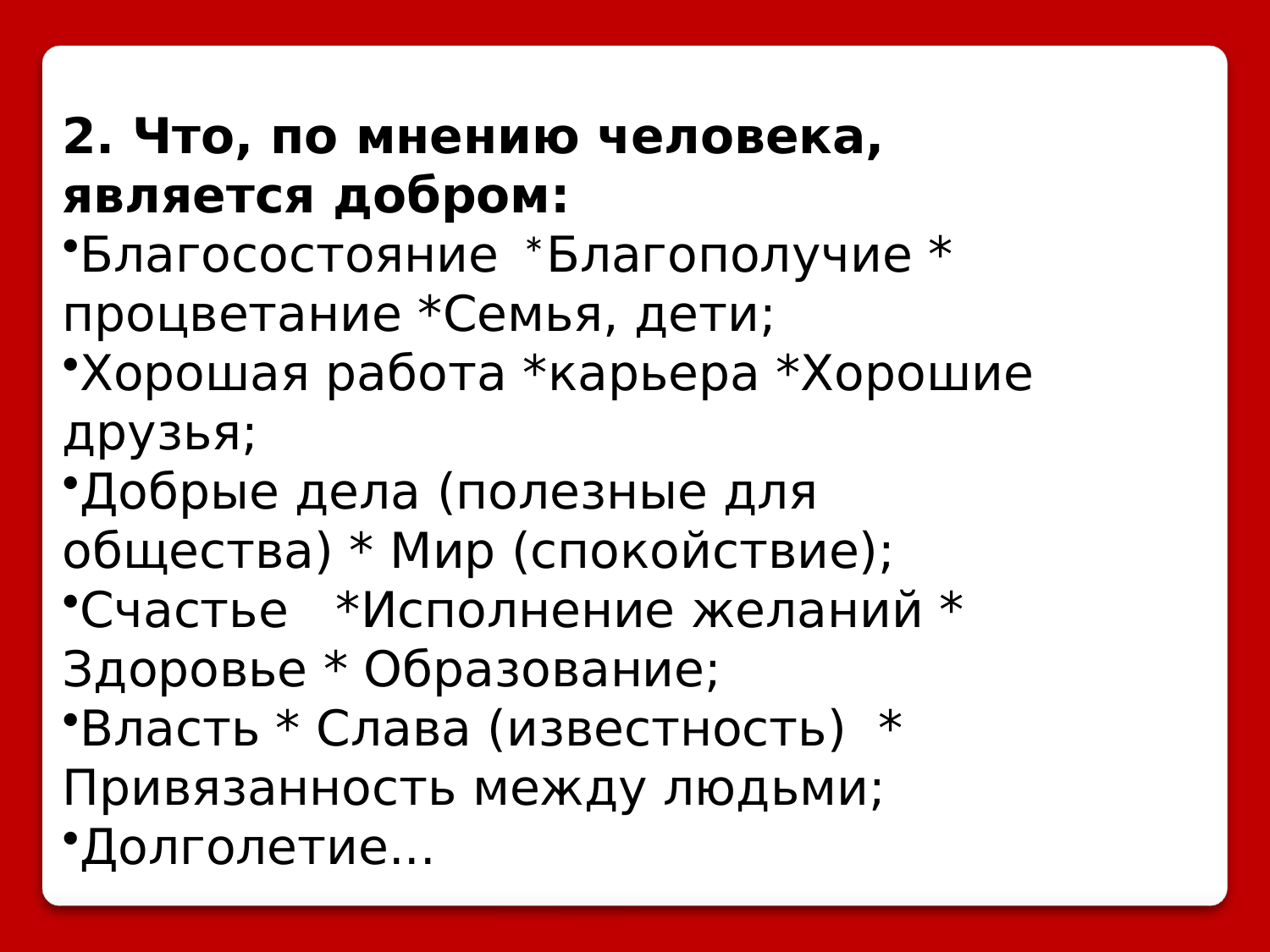

2. Что, по мнению человека, является добром:
Благосостояние  *Благополучие * процветание *Семья, дети;
Хорошая работа *карьера *Хорошие друзья;
Добрые дела (полезные для общества) * Мир (спокойствие);
Счастье   *Исполнение желаний * Здоровье * Образование;
Власть * Слава (известность)  * Привязанность между людьми;
Долголетие...